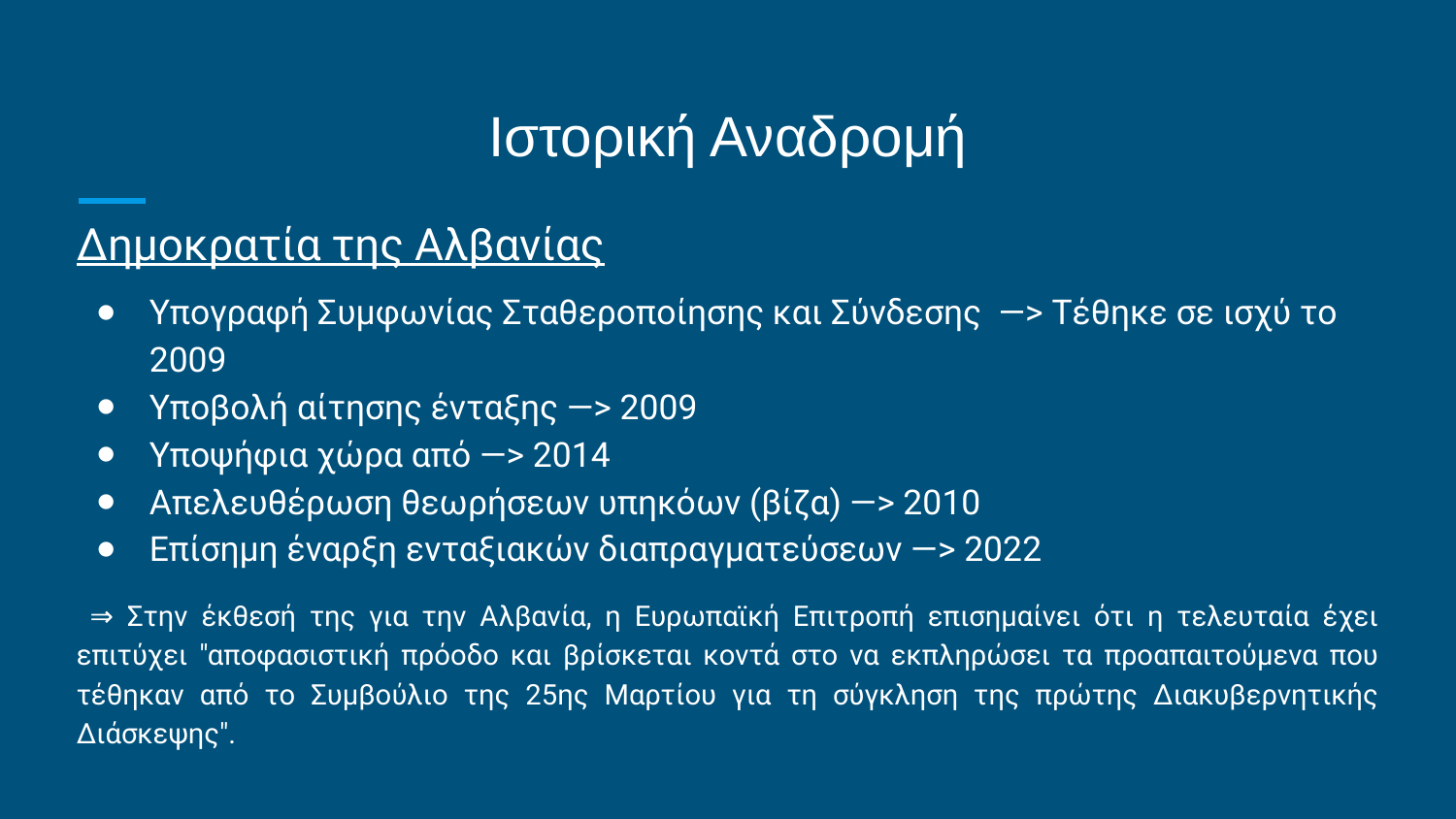

# Ιστορική Αναδρομή
Δημοκρατία της Αλβανίας
Υπογραφή Συμφωνίας Σταθεροποίησης και Σύνδεσης  —> Τέθηκε σε ισχύ το 2009
Υποβολή αίτησης ένταξης —> 2009
Υποψήφια χώρα από —> 2014
Απελευθέρωση θεωρήσεων υπηκόων (βίζα) —> 2010
Επίσημη έναρξη ενταξιακών διαπραγματεύσεων —> 2022
 ⇒ Στην έκθεσή της για την Αλβανία, η Ευρωπαϊκή Επιτροπή επισημαίνει ότι η τελευταία έχει επιτύχει "αποφασιστική πρόοδο και βρίσκεται κοντά στο να εκπληρώσει τα προαπαιτούμενα που τέθηκαν από το Συμβούλιο της 25ης Μαρτίου για τη σύγκληση της πρώτης Διακυβερνητικής Διάσκεψης".